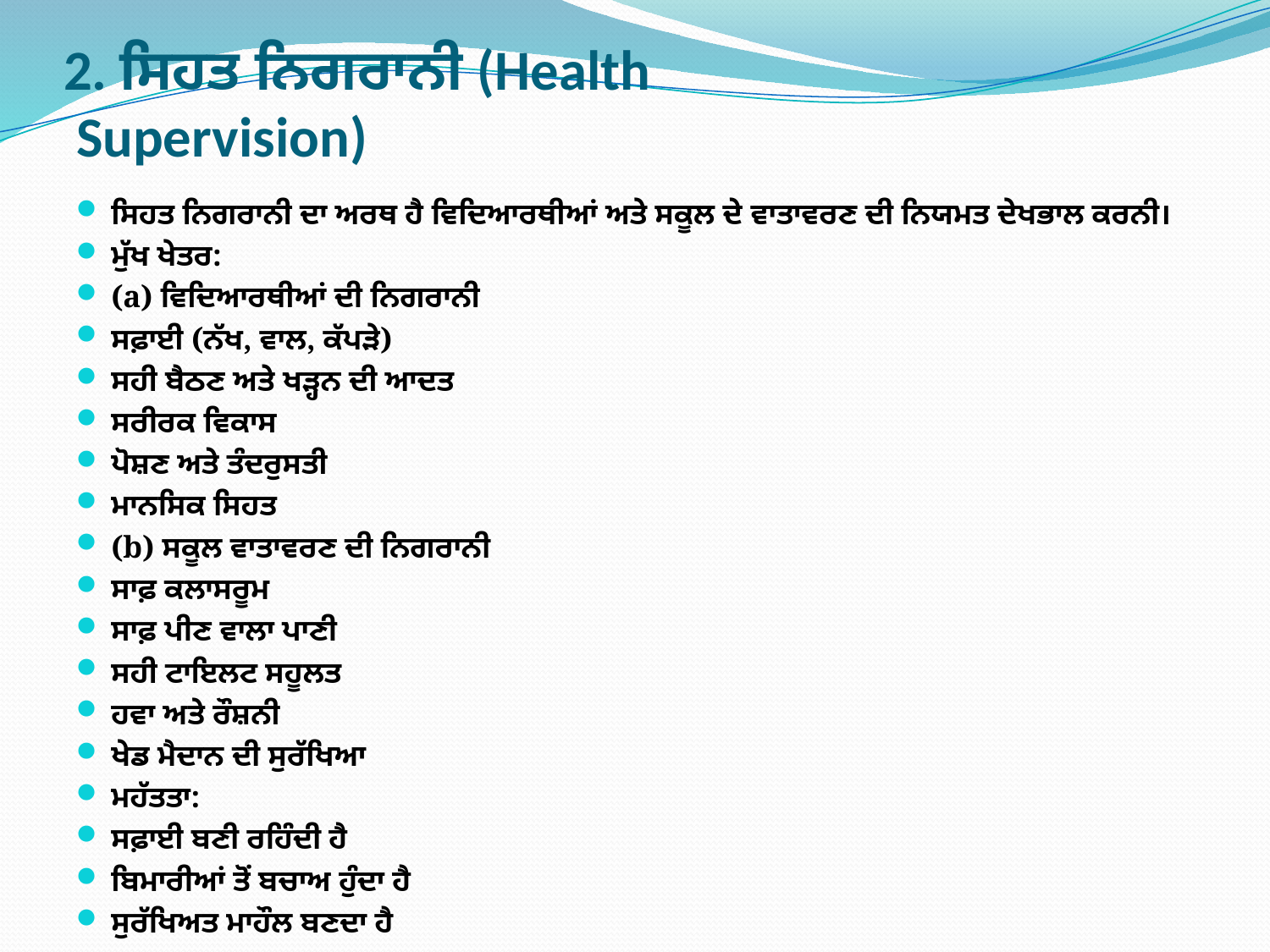

# 2. ਸਿਹਤ ਨਿਗਰਾਨੀ (Health Supervision)
ਸਿਹਤ ਨਿਗਰਾਨੀ ਦਾ ਅਰਥ ਹੈ ਵਿਦਿਆਰਥੀਆਂ ਅਤੇ ਸਕੂਲ ਦੇ ਵਾਤਾਵਰਣ ਦੀ ਨਿਯਮਤ ਦੇਖਭਾਲ ਕਰਨੀ।
ਮੁੱਖ ਖੇਤਰ:
(a) ਵਿਦਿਆਰਥੀਆਂ ਦੀ ਨਿਗਰਾਨੀ
ਸਫ਼ਾਈ (ਨੱਖ, ਵਾਲ, ਕੱਪੜੇ)
ਸਹੀ ਬੈਠਣ ਅਤੇ ਖੜ੍ਹਨ ਦੀ ਆਦਤ
ਸਰੀਰਕ ਵਿਕਾਸ
ਪੋਸ਼ਣ ਅਤੇ ਤੰਦਰੁਸਤੀ
ਮਾਨਸਿਕ ਸਿਹਤ
(b) ਸਕੂਲ ਵਾਤਾਵਰਣ ਦੀ ਨਿਗਰਾਨੀ
ਸਾਫ਼ ਕਲਾਸਰੂਮ
ਸਾਫ਼ ਪੀਣ ਵਾਲਾ ਪਾਣੀ
ਸਹੀ ਟਾਇਲਟ ਸਹੂਲਤ
ਹਵਾ ਅਤੇ ਰੌਸ਼ਨੀ
ਖੇਡ ਮੈਦਾਨ ਦੀ ਸੁਰੱਖਿਆ
ਮਹੱਤਤਾ:
ਸਫ਼ਾਈ ਬਣੀ ਰਹਿੰਦੀ ਹੈ
ਬਿਮਾਰੀਆਂ ਤੋਂ ਬਚਾਅ ਹੁੰਦਾ ਹੈ
ਸੁਰੱਖਿਅਤ ਮਾਹੌਲ ਬਣਦਾ ਹੈ